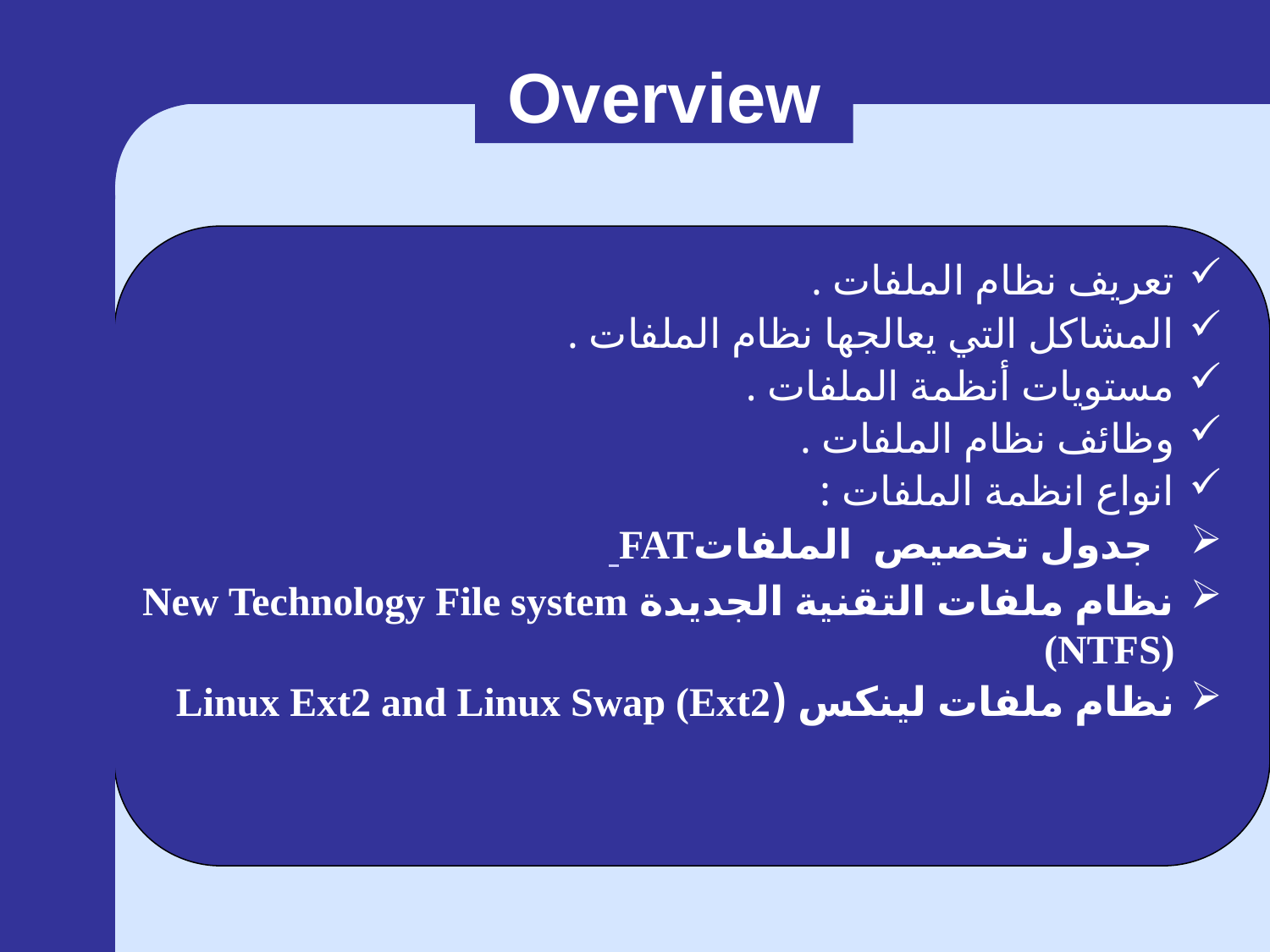

Overview

تعريف نظام الملفات .
المشاكل التي يعالجها نظام الملفات .
مستويات أنظمة الملفات .
وظائف نظام الملفات .
انواع انظمة الملفات :
  جدول تخصيص  الملفات FAT
نظام ملفات التقنية الجديدة New Technology File system (NTFS)
نظام ملفات لينكس (Linux Ext2 and Linux Swap (Ext2